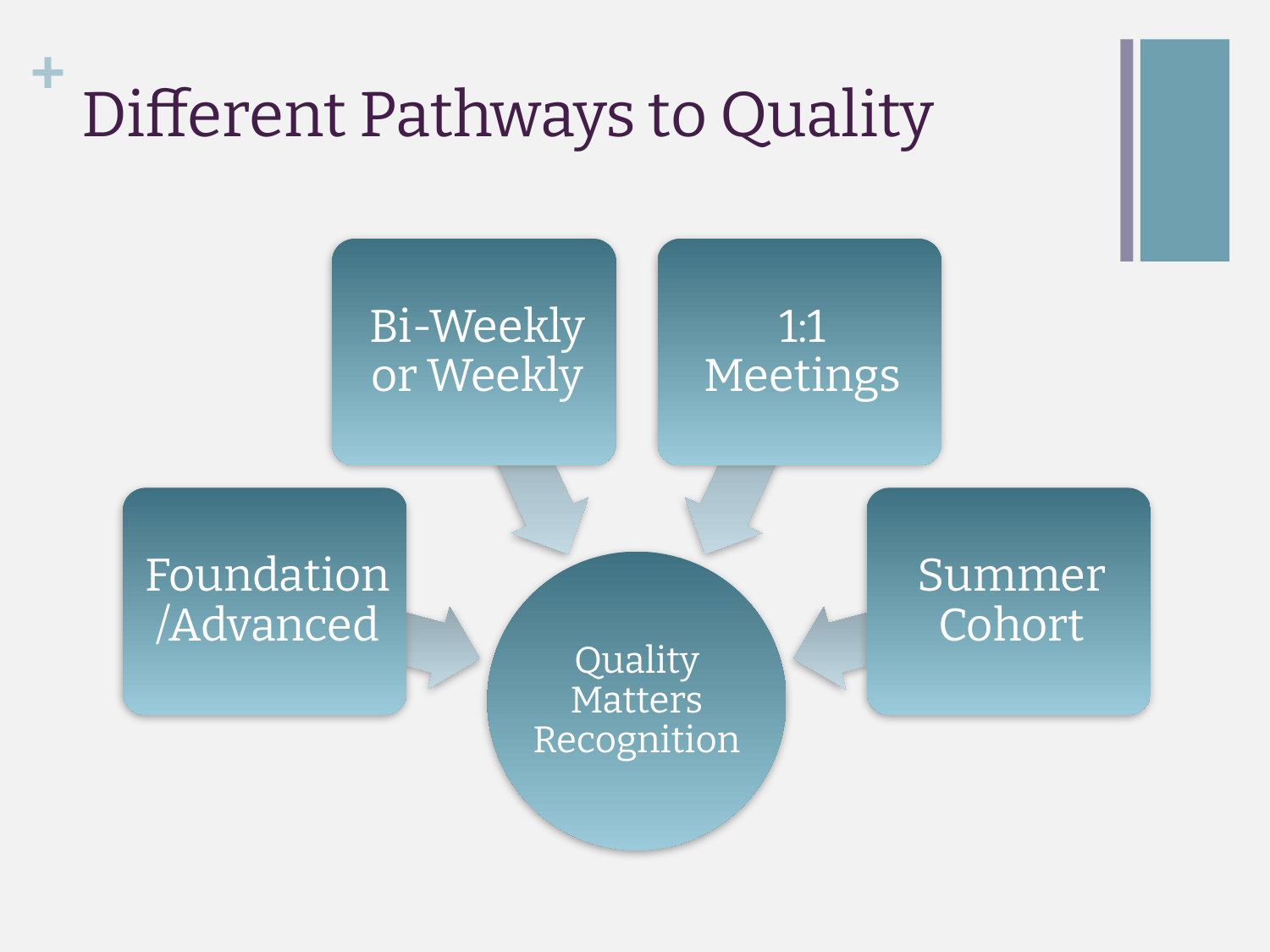

# Different Pathways to Quality
Quality Matters Recognition
Foundation/Advanced
Bi-Weekly or Weekly
1:1 Meetings
Summer Cohort